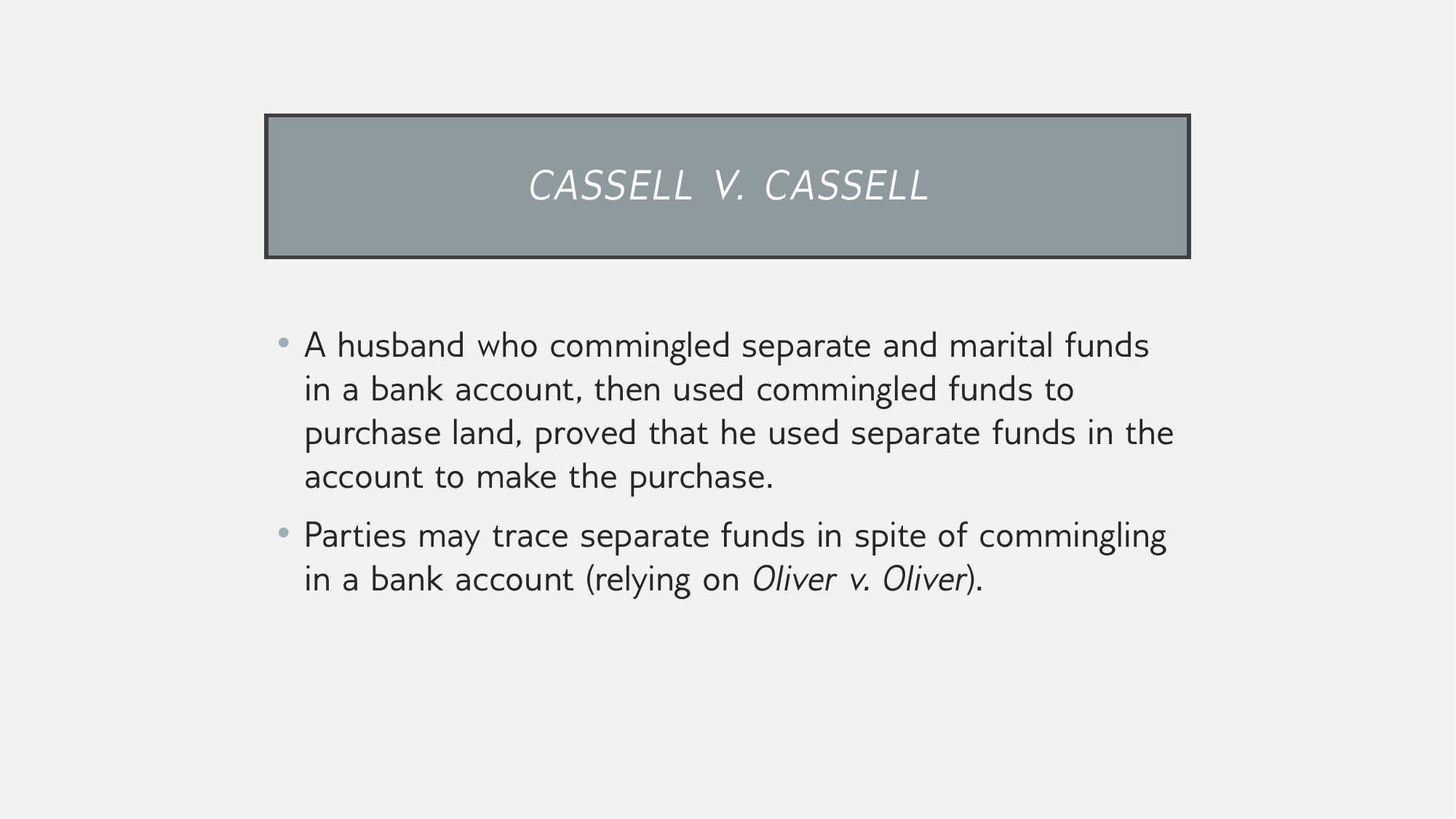

# Cassell v. Cassell
A husband who commingled separate and marital funds in a bank account, then used commingled funds to purchase land, proved that he used separate funds in the account to make the purchase.
Parties may trace separate funds in spite of commingling in a bank account (relying on Oliver v. Oliver).